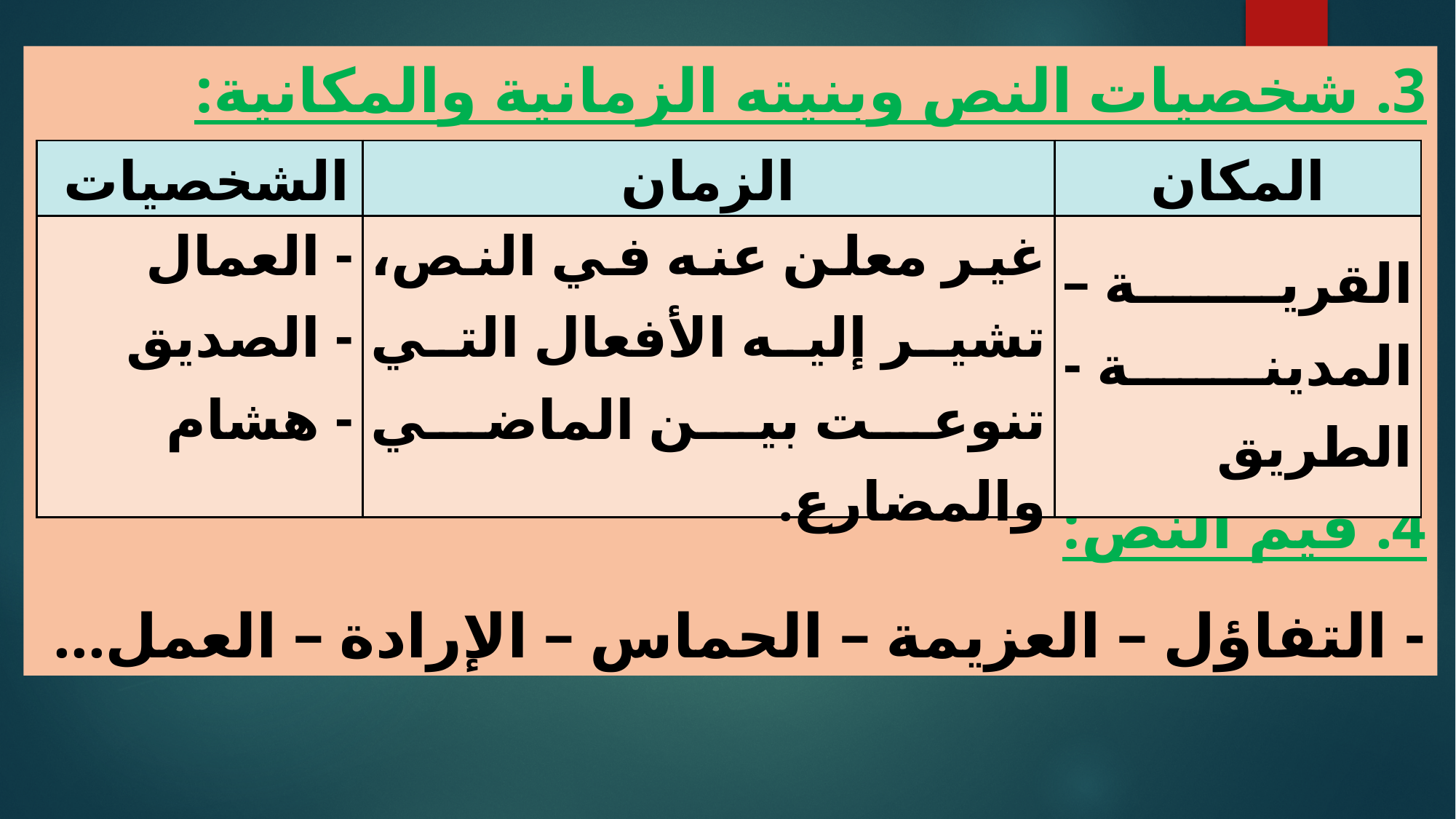

3. شخصيات النص وبنيته الزمانية والمكانية:

4. قيم النص:
- التفاؤل – العزيمة – الحماس – الإرادة – العمل...
| الشخصيات | الزمان | المكان |
| --- | --- | --- |
| - العمال - الصديق - هشام | غير معلن عنه في النص، تشير إليه الأفعال التي تنوعت بين الماضي والمضارع. | القرية – المدينة - الطريق |